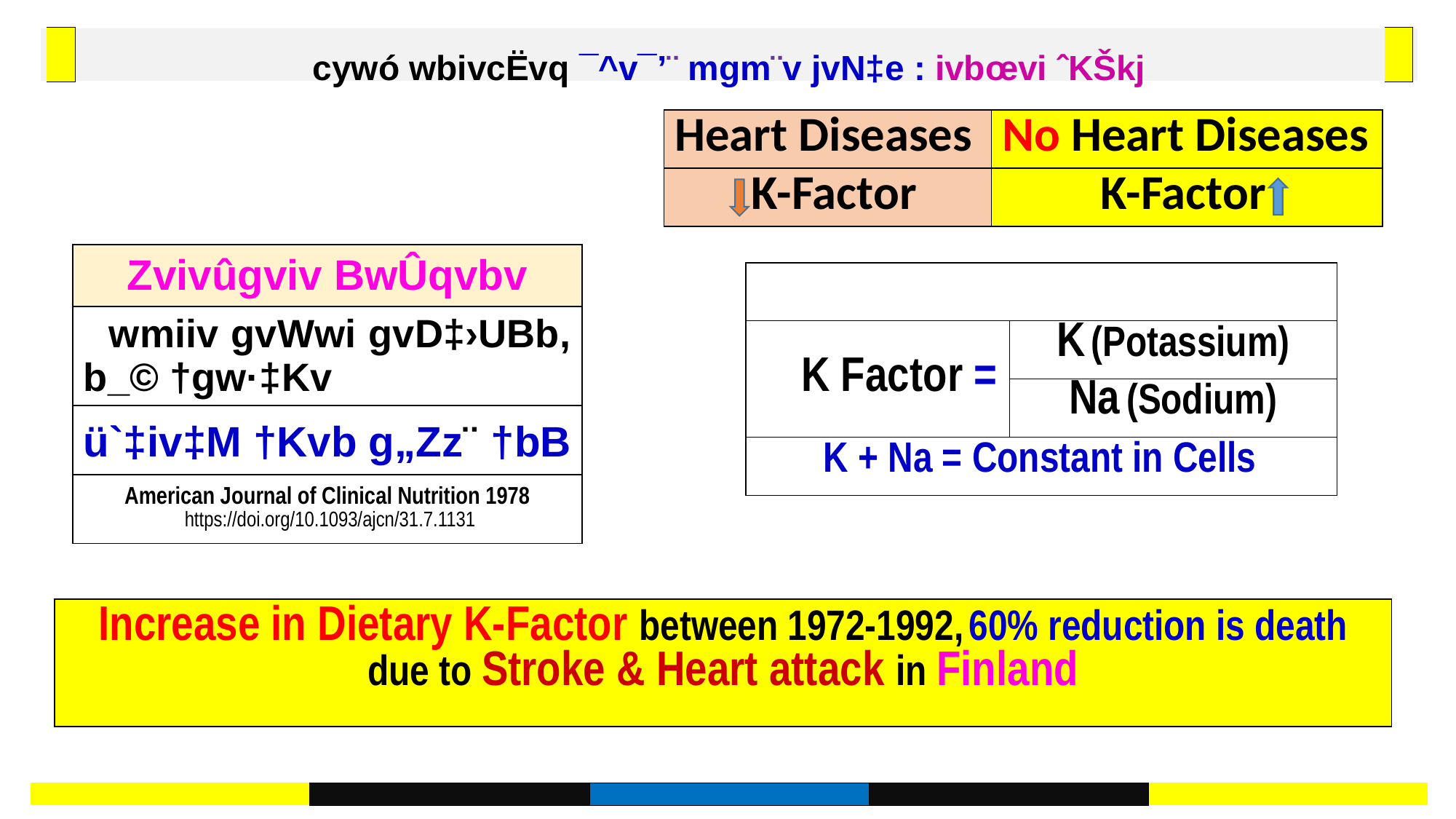

cywó wbivcËvq ¯^v¯’¨ mgm¨v jvN‡e : ivbœvi ˆKŠkj
|  |
| --- |
|  |
| --- |
| Heart Diseases | No Heart Diseases |
| --- | --- |
| K-Factor | K-Factor |

| Zvivûgviv BwÛqvbv |
| --- |
| wmiiv gvWwi gvD‡›UBb, b\_© †gw·‡Kv |
| ü`‡iv‡M †Kvb g„Zz¨ †bB |
| American Journal of Clinical Nutrition 1978  https://doi.org/10.1093/ajcn/31.7.1131 |
|  |  |
| --- | --- |
| K Factor = | K (Potassium) |
|  | Na (Sodium) |
| K + Na = Constant in Cells |  |
| Increase in Dietary K-Factor between 1972-1992, 60% reduction is death due to Stroke & Heart attack in Finland |
| --- |
|  |  |  |  |  |
| --- | --- | --- | --- | --- |